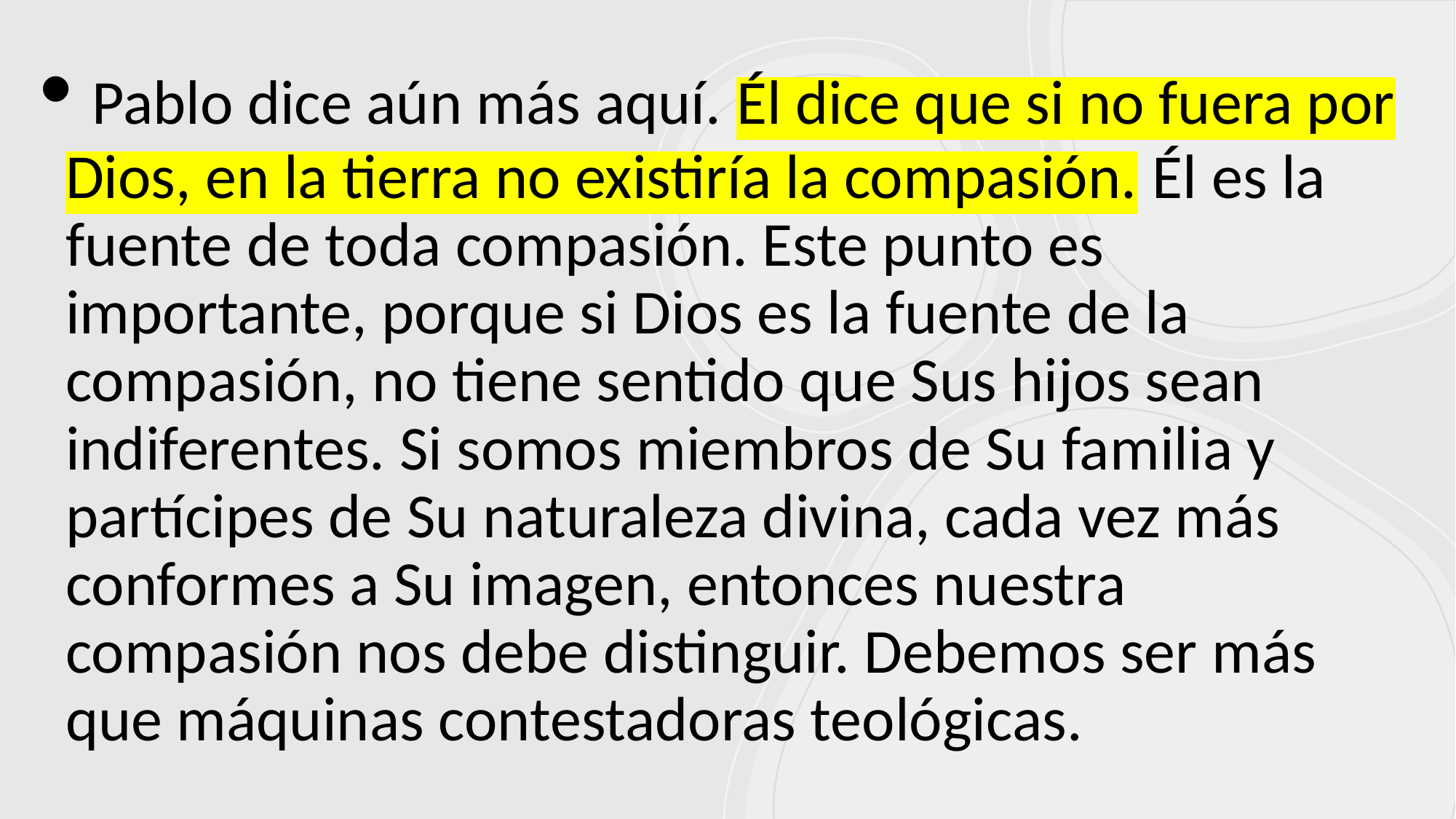

Pablo dice aún más aquí. Él dice que si no fuera por Dios, en la tierra no existiría la compasión. Él es la fuente de toda compasión. Este punto es importante, porque si Dios es la fuente de la compasión, no tiene sentido que Sus hijos sean indiferentes. Si somos miembros de Su familia y partícipes de Su naturaleza divina, cada vez más conformes a Su imagen, entonces nuestra compasión nos debe distinguir. Debemos ser más que máquinas contestadoras teológicas.